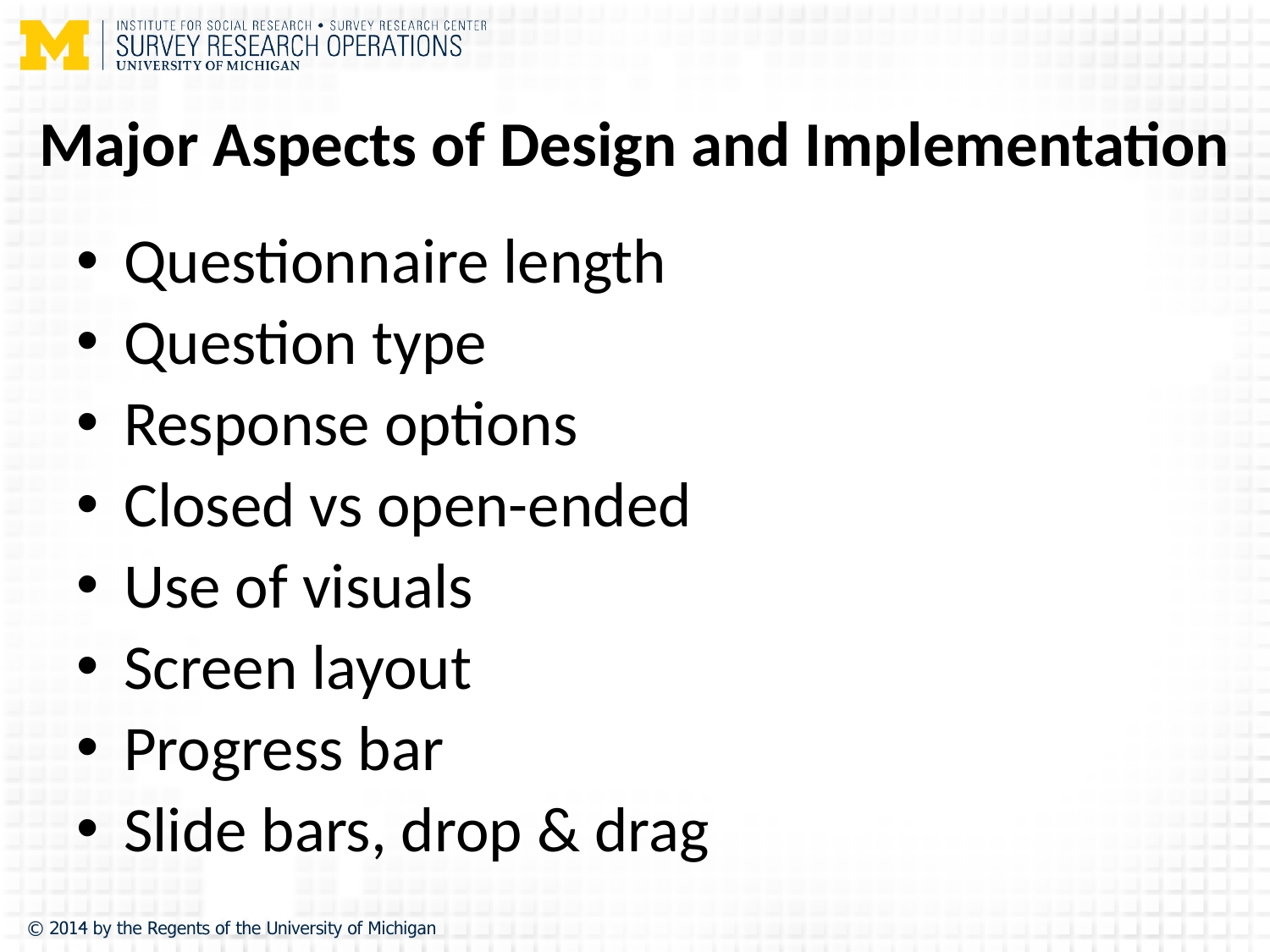

# Major Aspects of Design and Implementation
Questionnaire length
Question type
Response options
Closed vs open-ended
Use of visuals
Screen layout
Progress bar
Slide bars, drop & drag